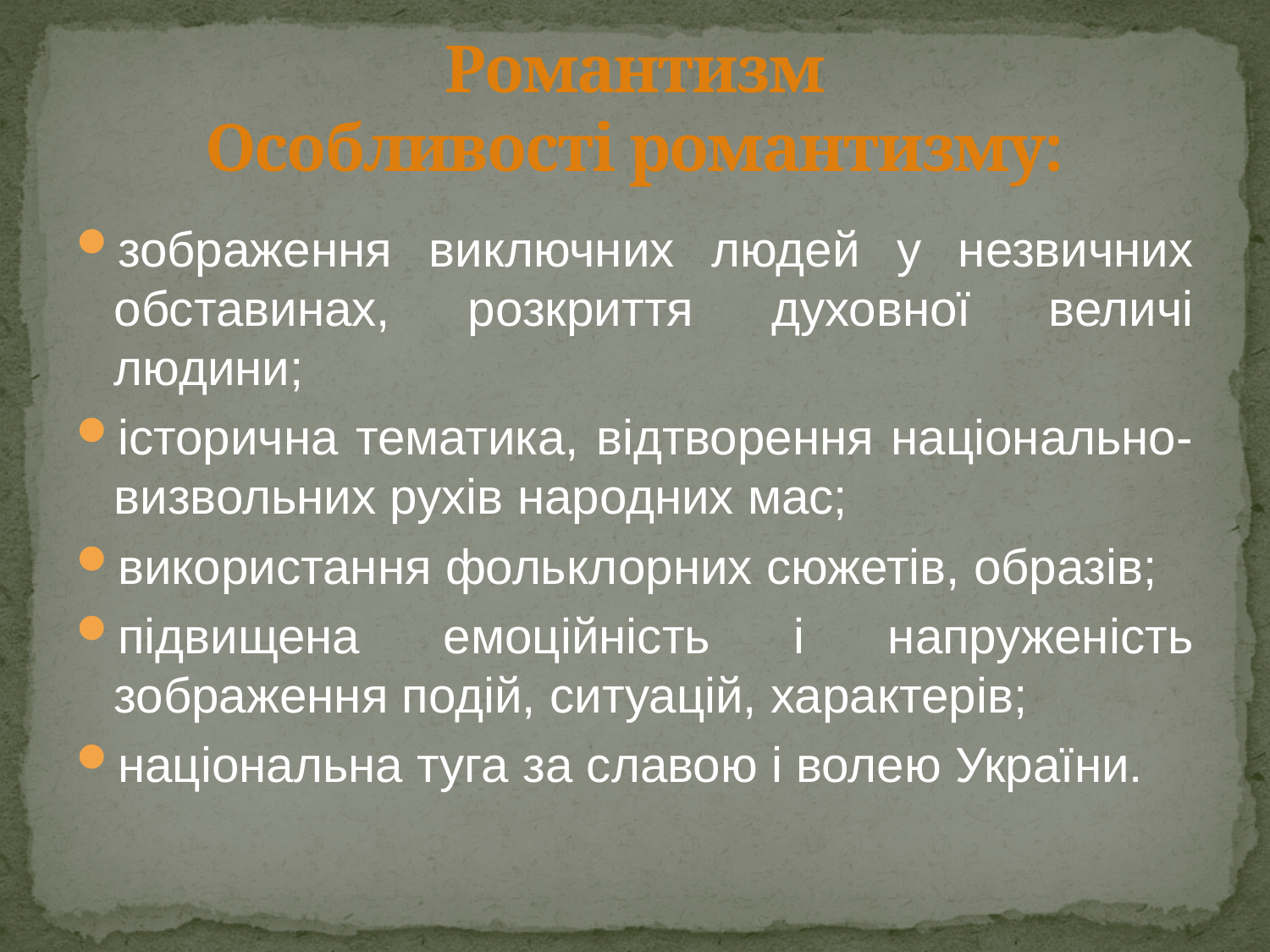

# Романтизм Особливості романтизму:
зображення виключних людей у незвичних обставинах, розкриття духовної величі людини;
історична тематика, відтворення національно-визвольних рухів народних мас;
використання фольклорних сюжетів, образів;
підвищена емоційність і напруженість зображення подій, ситуацій, характерів;
національна туга за славою і волею України.